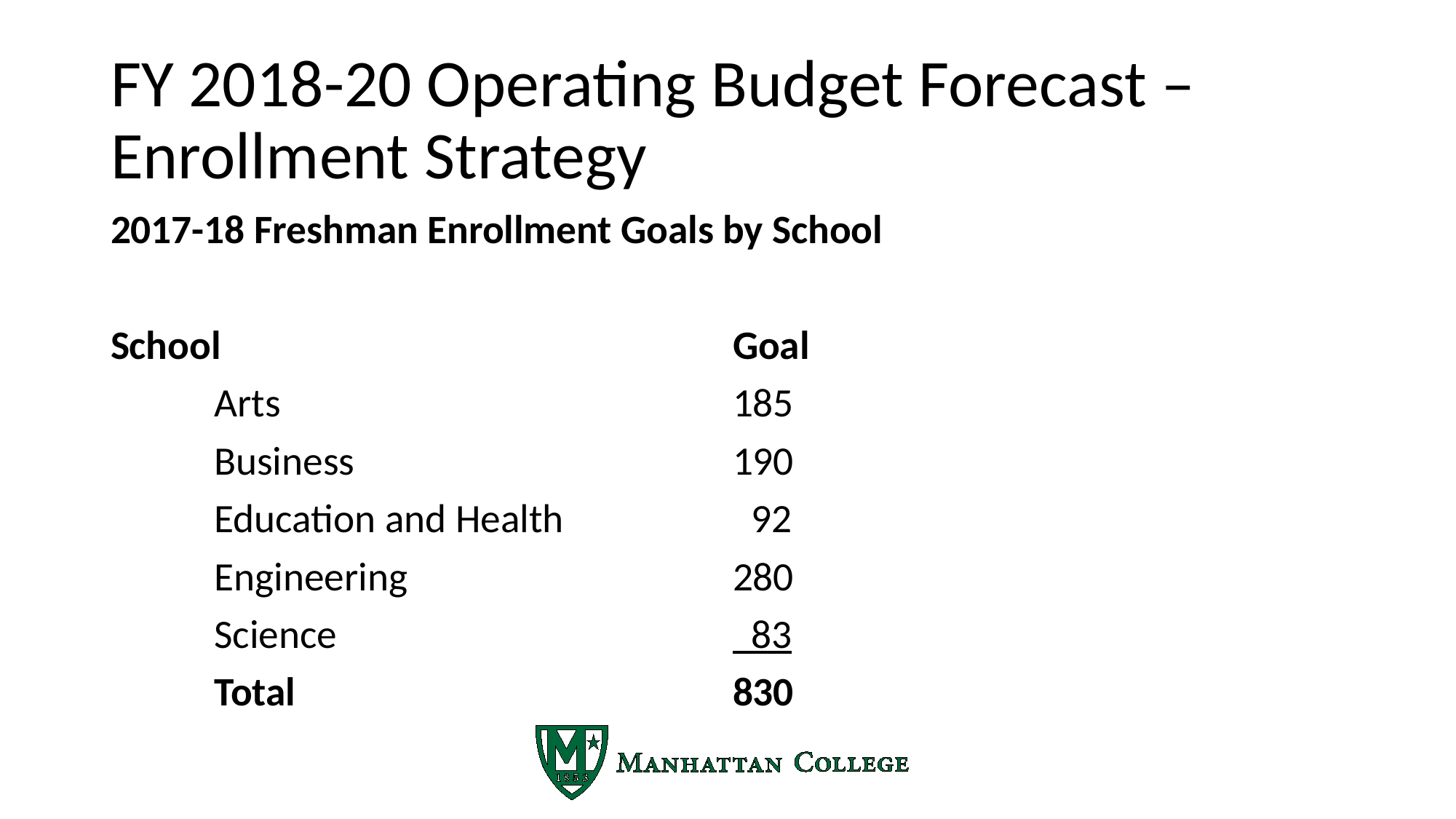

FY 2018-20 Operating Budget Forecast – Enrollment Strategy
2017-18 Freshman Enrollment Goals by School

School					Goal
	Arts					185
	Business				190
	Education and Health		  92
	Engineering				280
	Science				  83
	Total					830